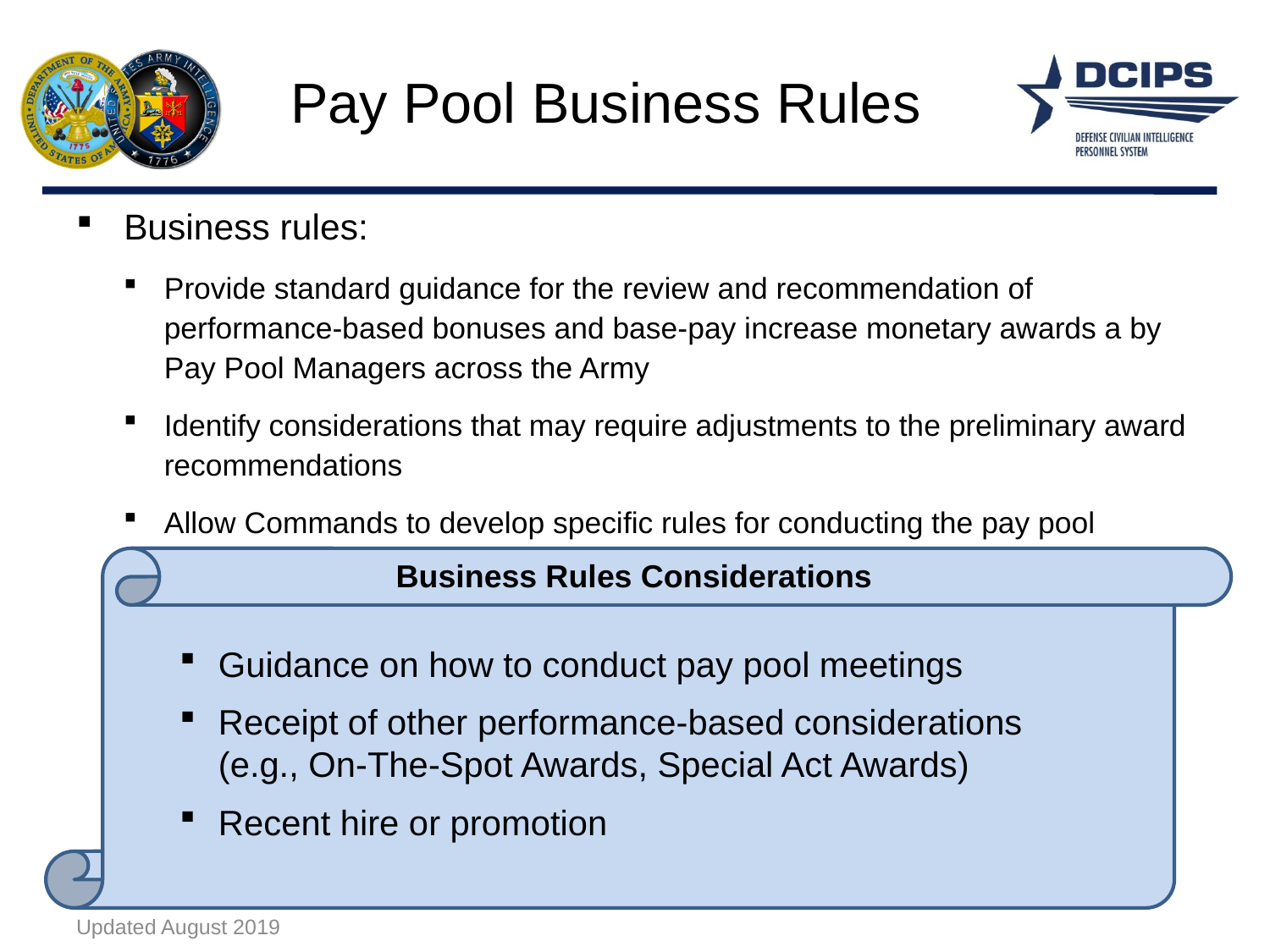

# Pay Pool Business Rules
Business rules:
Provide standard guidance for the review and recommendation of performance-based bonuses and base-pay increase monetary awards a by Pay Pool Managers across the Army
Identify considerations that may require adjustments to the preliminary award recommendations
Allow Commands to develop specific rules for conducting the pay pool

Guidance on how to conduct pay pool meetings
Receipt of other performance-based considerations
(e.g., On-The-Spot Awards, Special Act Awards)
Recent hire or promotion
Business Rules Considerations
Updated August 2019